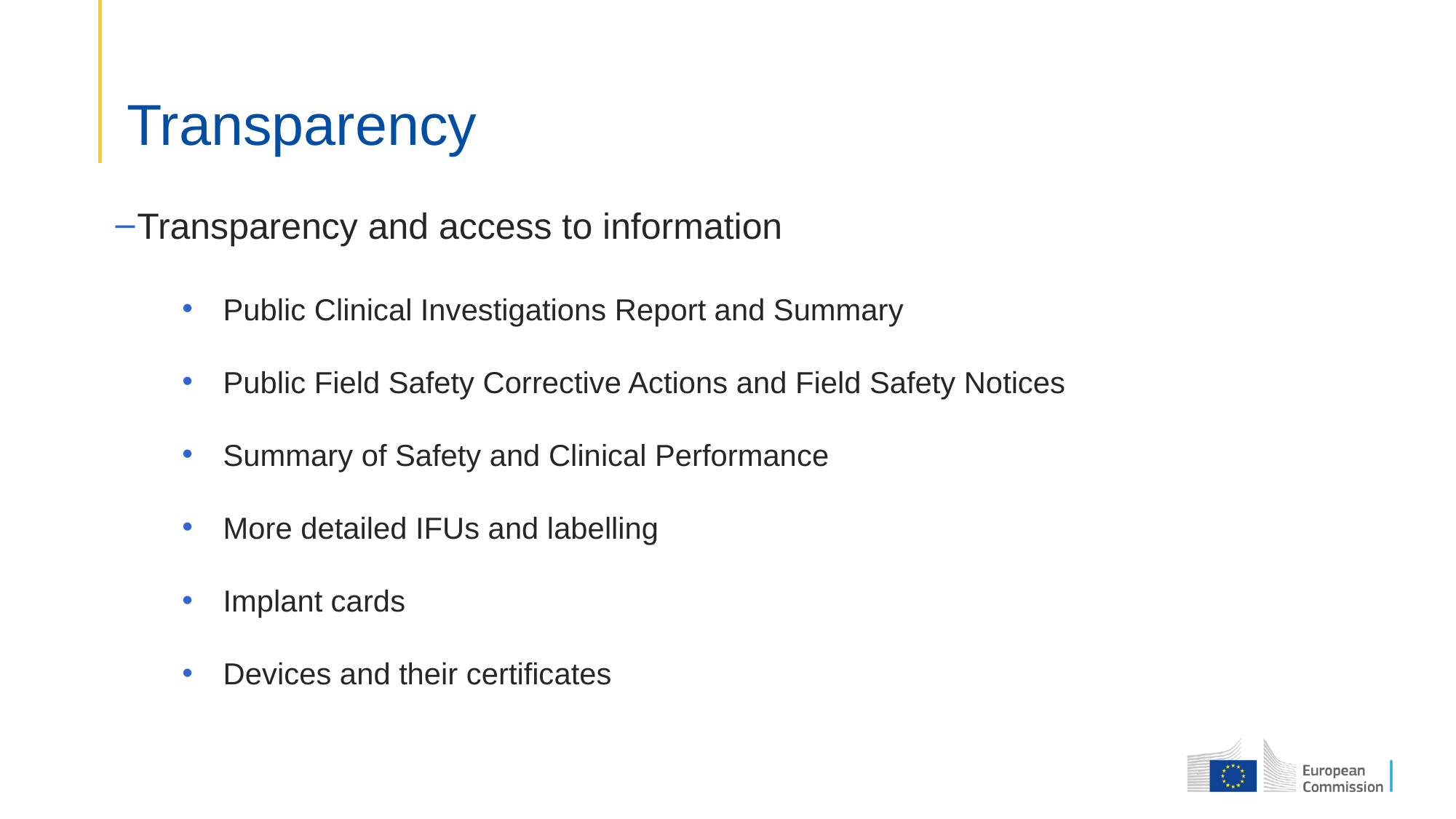

# Transparency
Transparency and access to information

Public Clinical Investigations Report and Summary

Public Field Safety Corrective Actions and Field Safety Notices

Summary of Safety and Clinical Performance

More detailed IFUs and labelling

Implant cards

Devices and their certificates